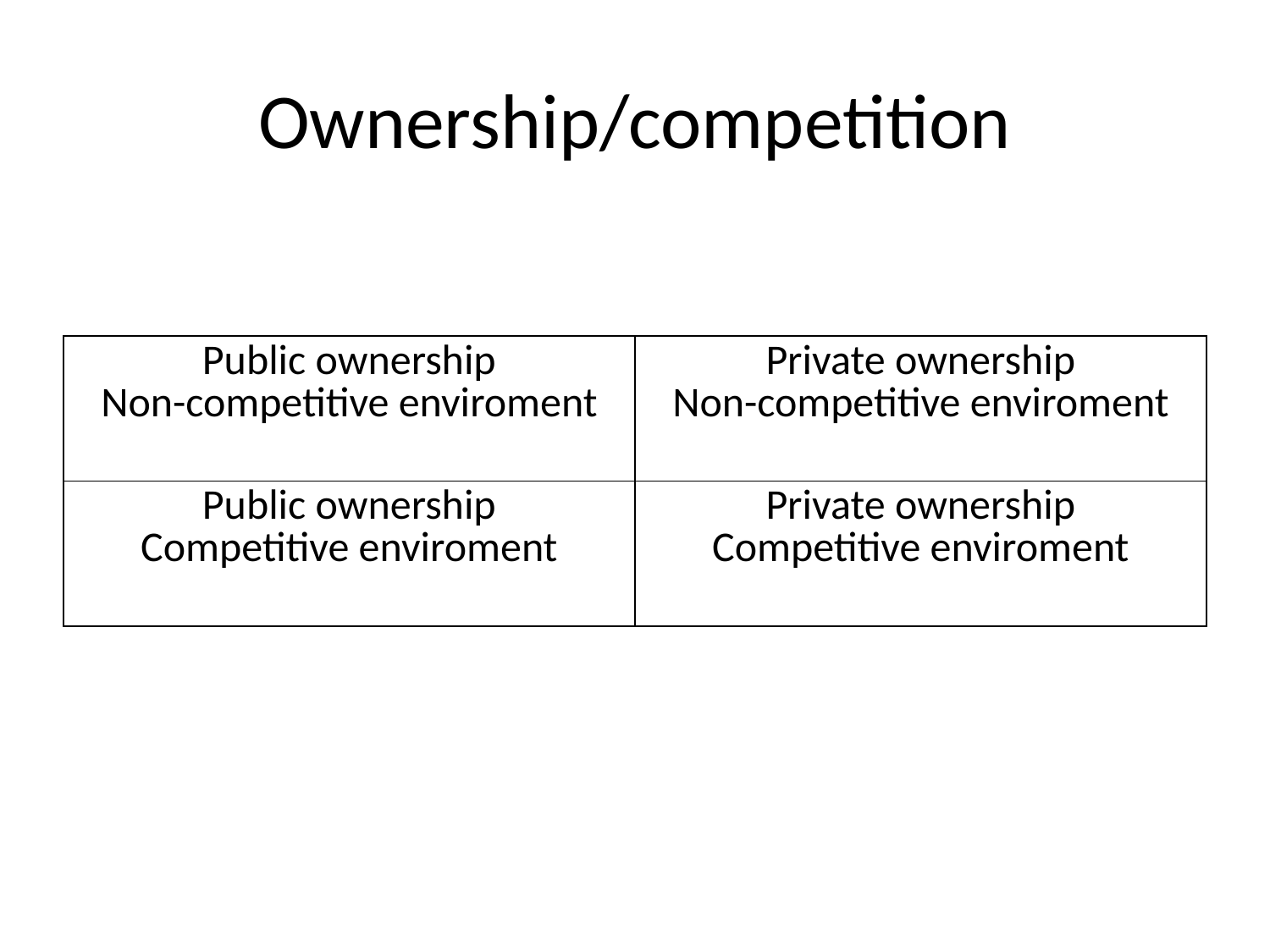

# Ownership/competition
| Public ownership Non-competitive enviroment | Private ownership Non-competitive enviroment |
| --- | --- |
| Public ownership Competitive enviroment | Private ownership Competitive enviroment |